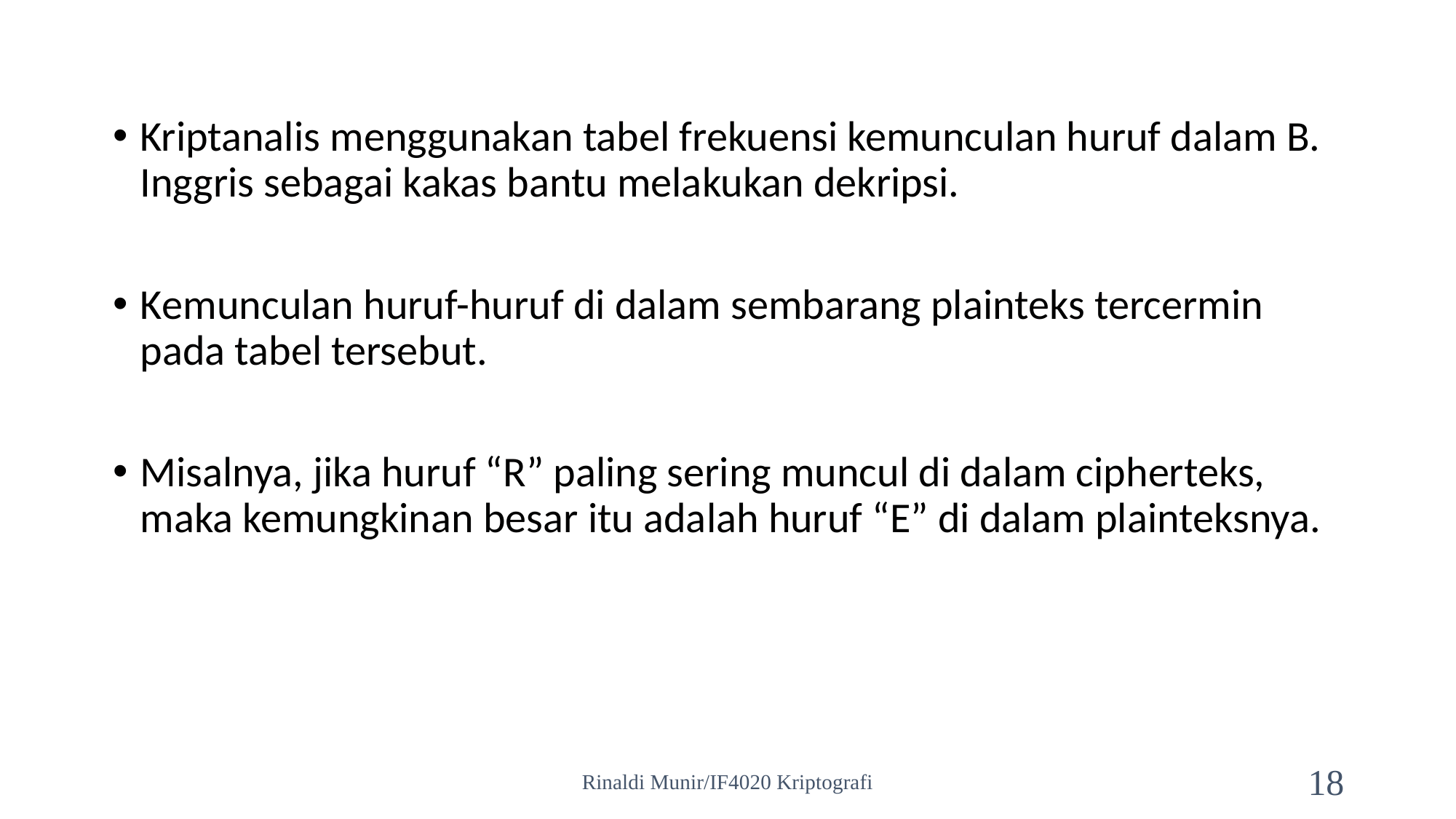

Kriptanalis menggunakan tabel frekuensi kemunculan huruf dalam B. Inggris sebagai kakas bantu melakukan dekripsi.

Kemunculan huruf-huruf di dalam sembarang plainteks tercermin pada tabel tersebut.

Misalnya, jika huruf “R” paling sering muncul di dalam cipherteks, maka kemungkinan besar itu adalah huruf “E” di dalam plainteksnya.
Rinaldi Munir/IF4020 Kriptografi
18